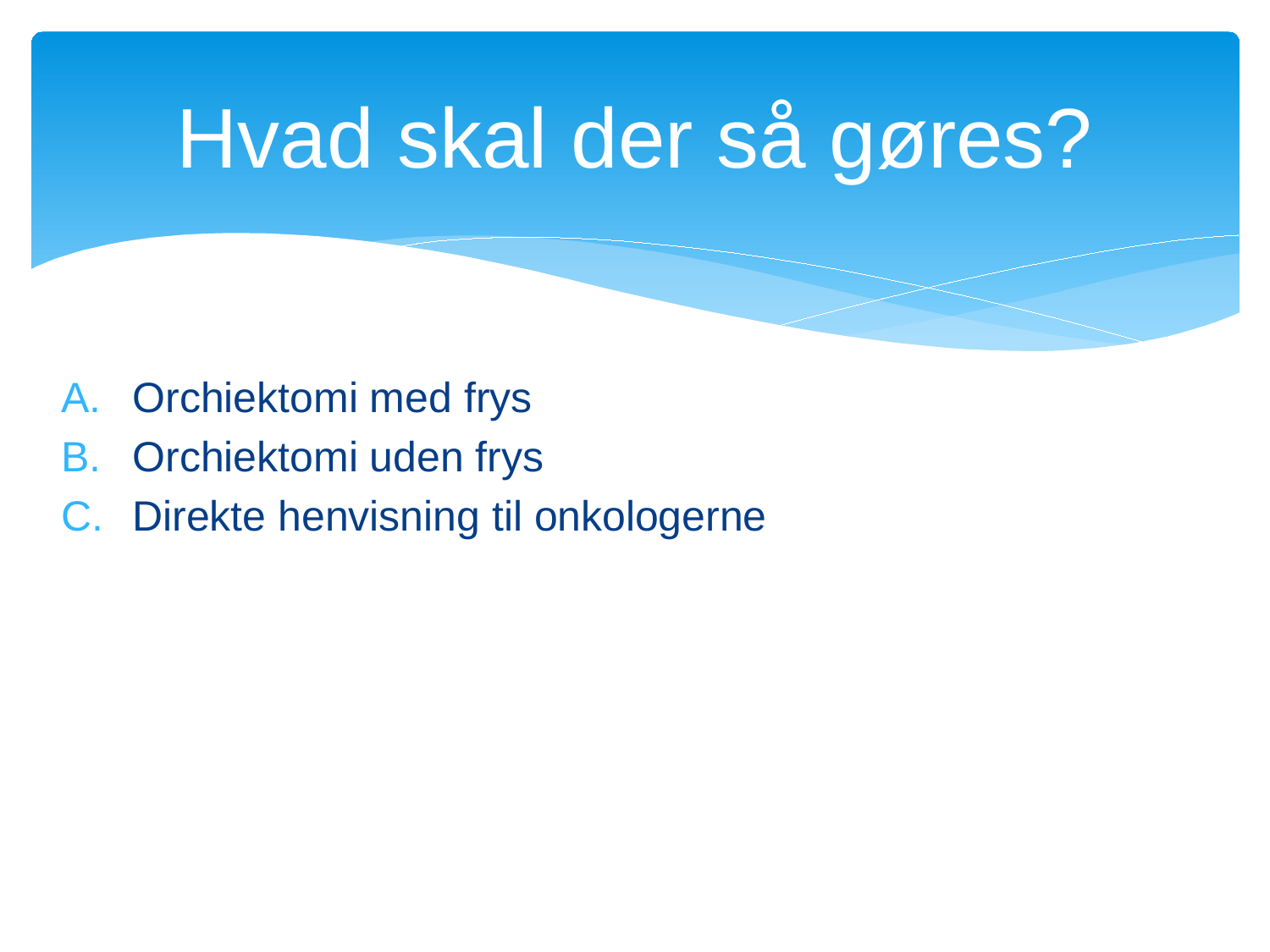

# Hvad skal der så gøres?
Orchiektomi med frys
Orchiektomi uden frys
Direkte henvisning til onkologerne